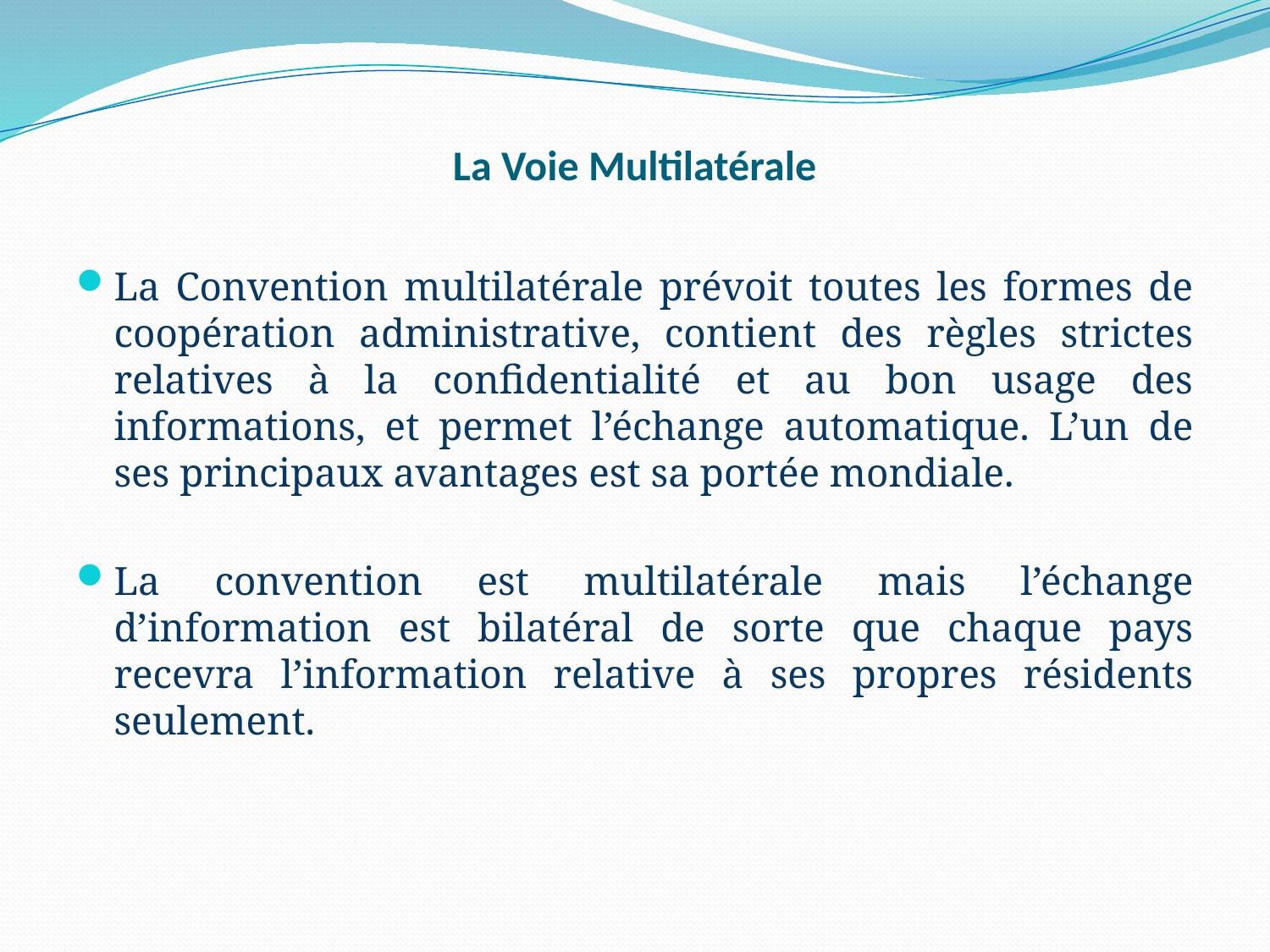

La Voie Multilatérale
La Convention multilatérale prévoit toutes les formes de coopération administrative, contient des règles strictes relatives à la confidentialité et au bon usage des informations, et permet l’échange automatique. L’un de ses principaux avantages est sa portée mondiale.

La convention est multilatérale mais l’échange d’information est bilatéral de sorte que chaque pays recevra l’information relative à ses propres résidents seulement.